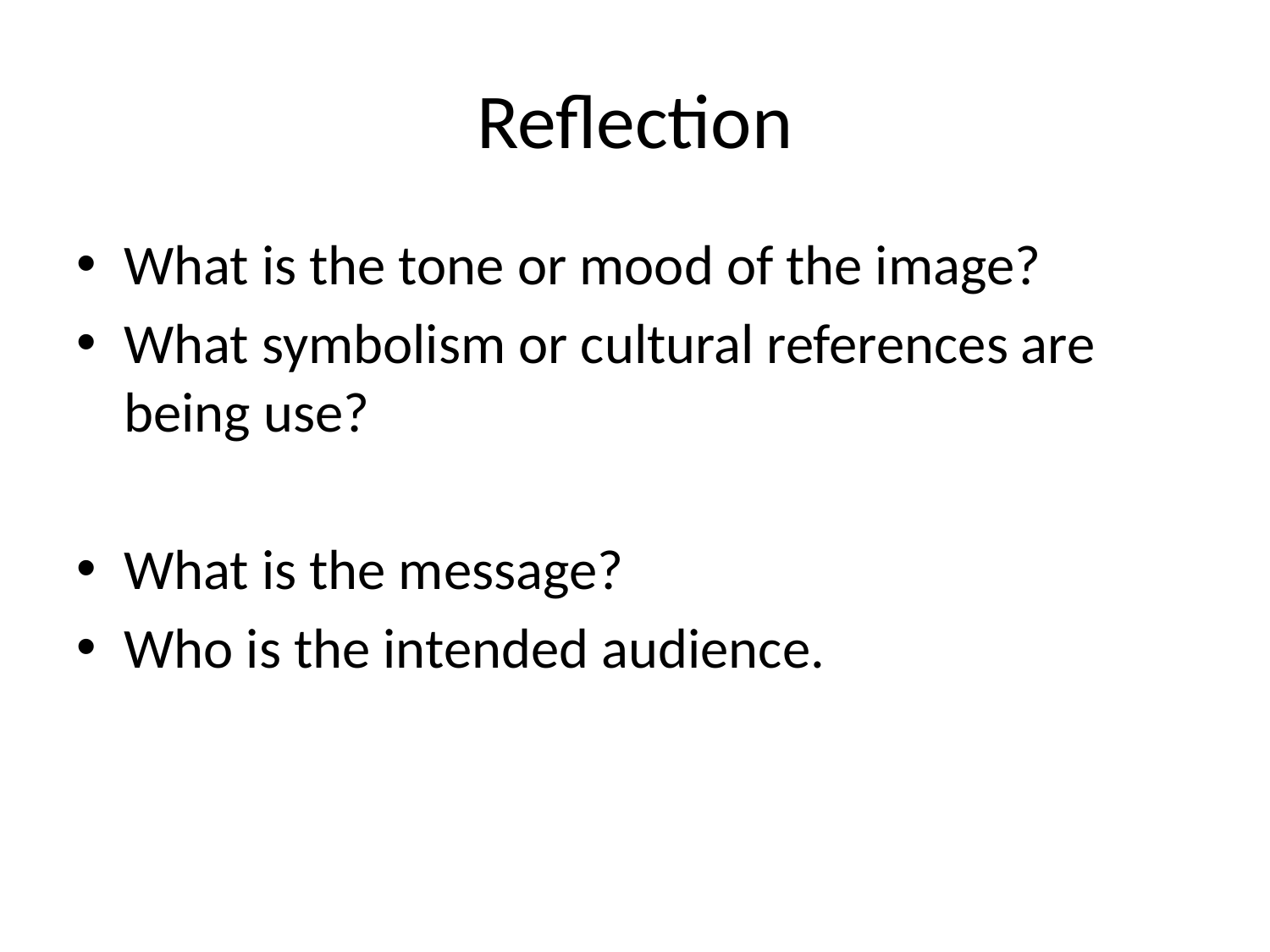

# Reflection
What is the tone or mood of the image?
What symbolism or cultural references are being use?

What is the message?
Who is the intended audience.